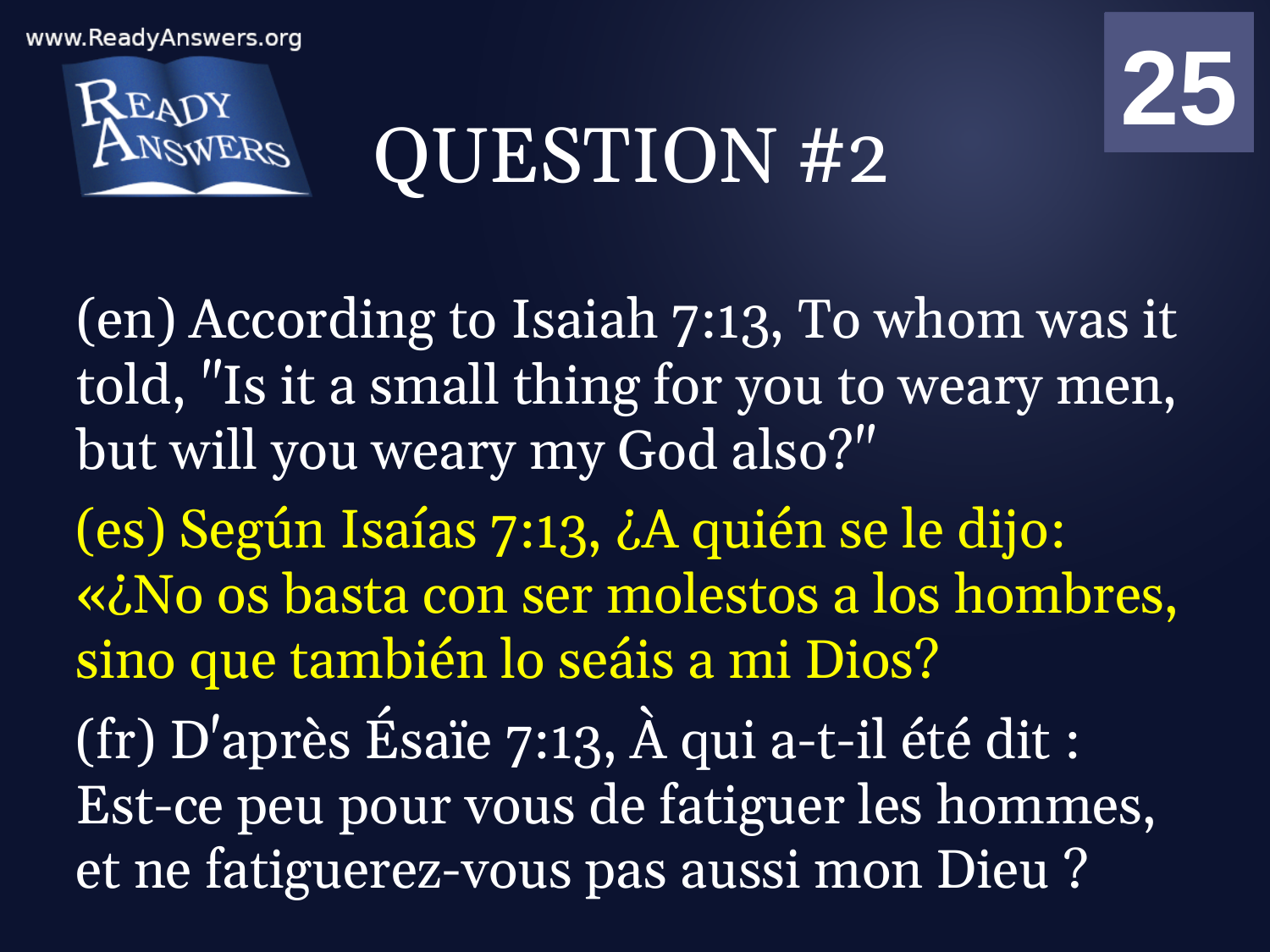

01
02
03
04
05
06
07
08
09
10
11
12
13
14
15
16
17
18
19
20
21
22
23
24
25
00
# QUESTION #2
(en) According to Isaiah 7:13, To whom was it told, "Is it a small thing for you to weary men, but will you weary my God also?"
(es) Según Isaías 7:13, ¿A quién se le dijo: «¿No os basta con ser molestos a los hombres, sino que también lo seáis a mi Dios?
(fr) D'après Ésaïe 7:13, À qui a-t-il été dit : Est-ce peu pour vous de fatiguer les hommes, et ne fatiguerez-vous pas aussi mon Dieu ?